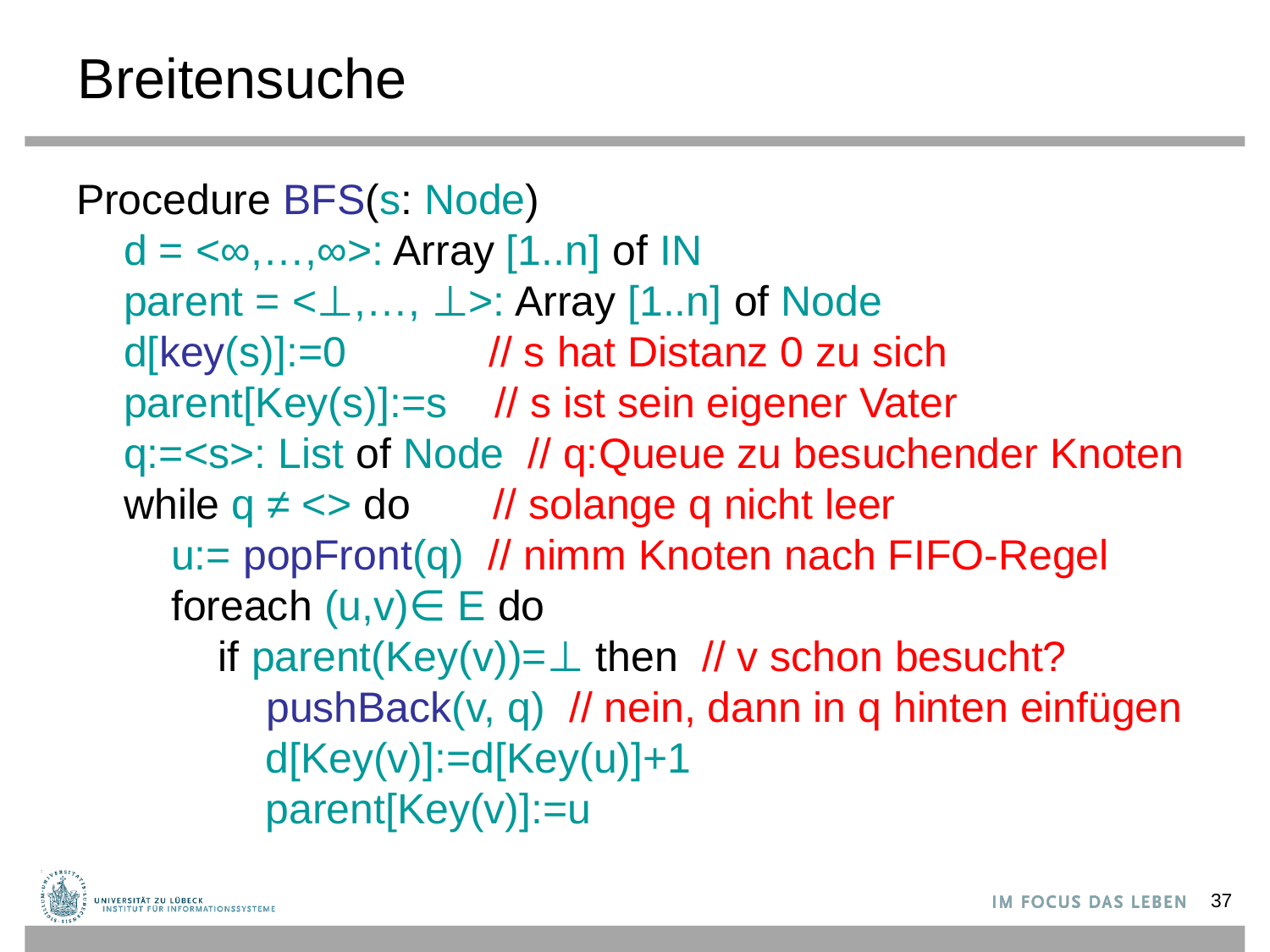

# Breitensuche
Procedure BFS(s: Node)
d = <∞,…,∞>: Array [1..n] of IN
parent = <⊥,…, ⊥>: Array [1..n] of Node
d[key(s)]:=0            // s hat Distanz 0 zu sich
parent[Key(s)]:=s    // s ist sein eigener Vater
q:=<s>: List of Node  // q:Queue zu besuchender Knoten
while q ≠ <> do       // solange q nicht leer
    u:= popFront(q)  // nimm Knoten nach FIFO-Regel
    foreach (u,v)∈ E do
        if parent(Key(v))=⊥ then  // v schon besucht?
            pushBack(v, q)  // nein, dann in q hinten einfügen
            d[Key(v)]:=d[Key(u)]+1
            parent[Key(v)]:=u
37